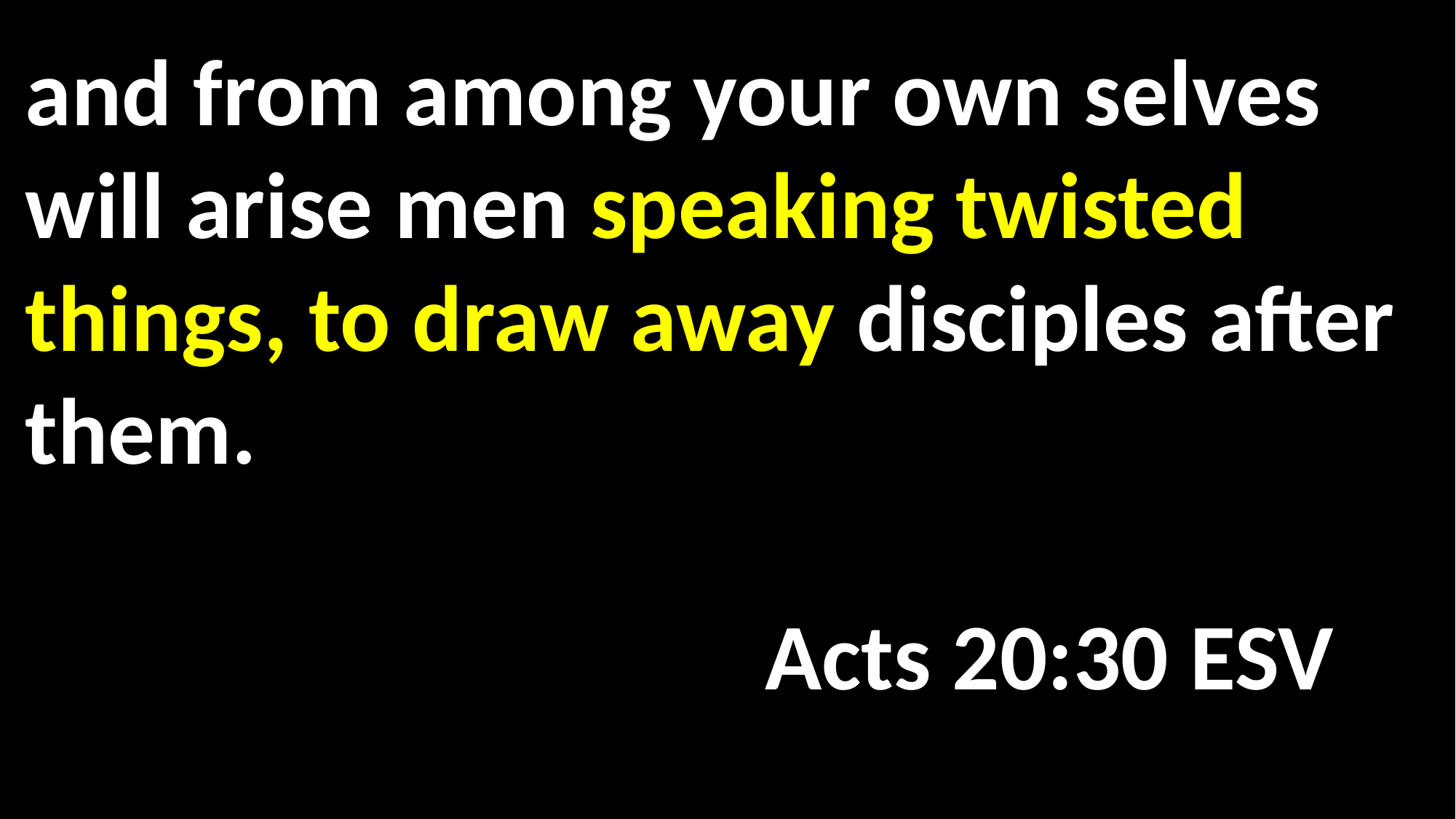

and from among your own selves will arise men speaking twisted things, to draw away disciples after them.														            														    Acts 20:30 ESV